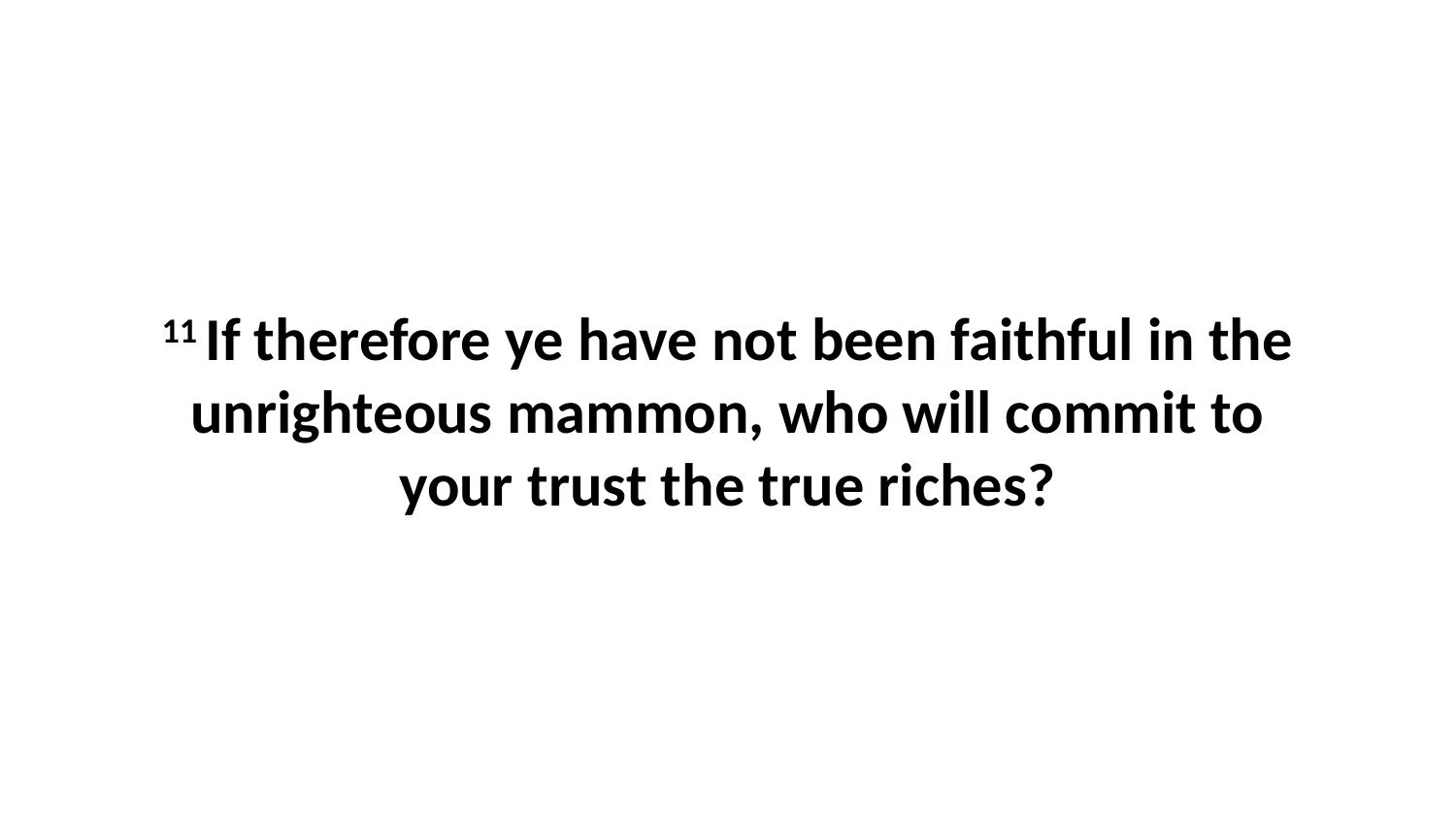

11 If therefore ye have not been faithful in the unrighteous mammon, who will commit to your trust the true riches?